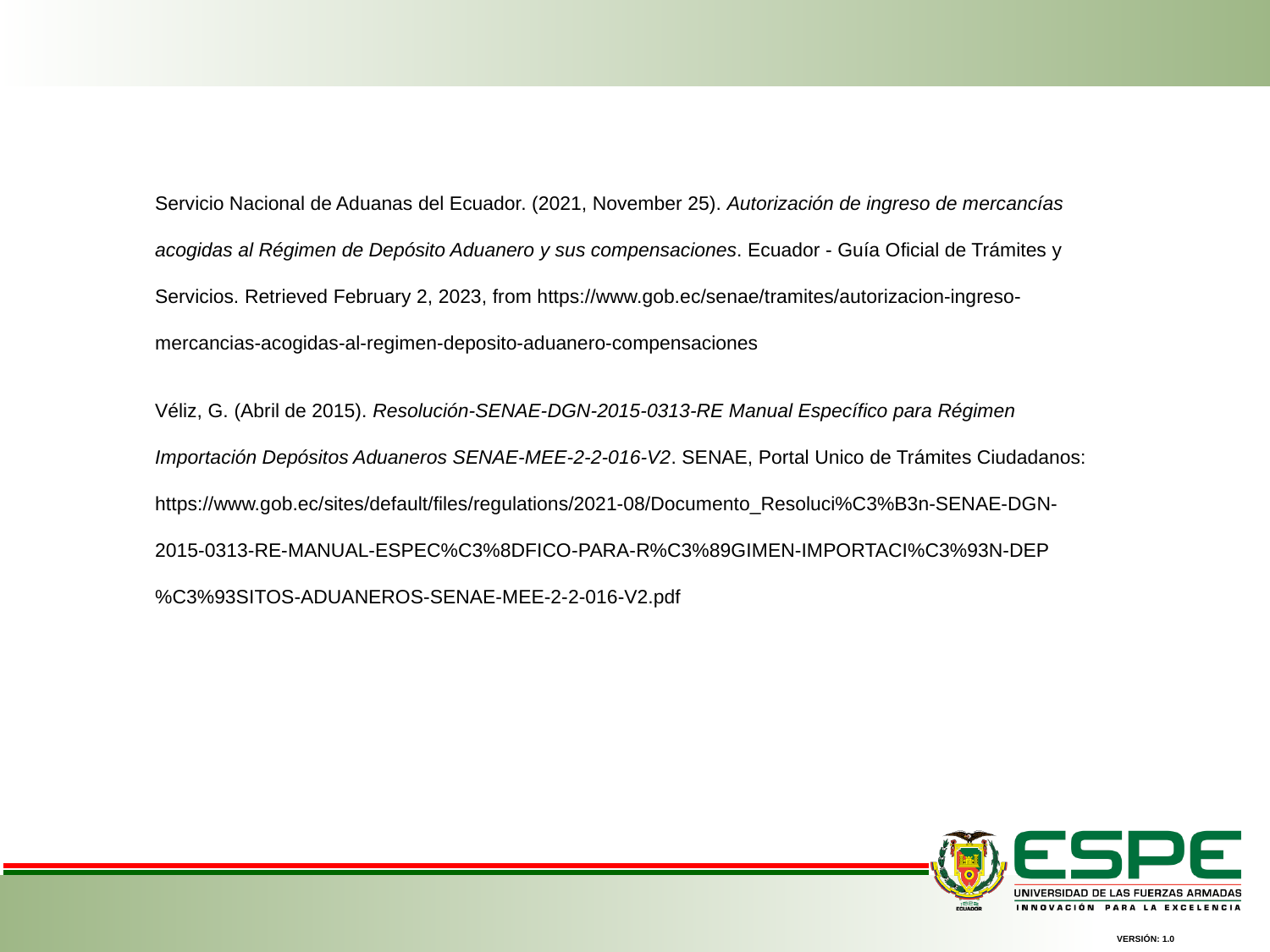

Servicio Nacional de Aduanas del Ecuador. (2021, November 25). Autorización de ingreso de mercancías acogidas al Régimen de Depósito Aduanero y sus compensaciones. Ecuador - Guía Oficial de Trámites y Servicios. Retrieved February 2, 2023, from https://www.gob.ec/senae/tramites/autorizacion-ingreso-mercancias-acogidas-al-regimen-deposito-aduanero-compensaciones
Véliz, G. (Abril de 2015). Resolución-SENAE-DGN-2015-0313-RE Manual Específico para Régimen Importación Depósitos Aduaneros SENAE-MEE-2-2-016-V2. SENAE, Portal Unico de Trámites Ciudadanos: https://www.gob.ec/sites/default/files/regulations/2021-08/Documento_Resoluci%C3%B3n-SENAE-DGN-2015-0313-RE-MANUAL-ESPEC%C3%8DFICO-PARA-R%C3%89GIMEN-IMPORTACI%C3%93N-DEP%C3%93SITOS-ADUANEROS-SENAE-MEE-2-2-016-V2.pdf
VERSIÓN: 1.0